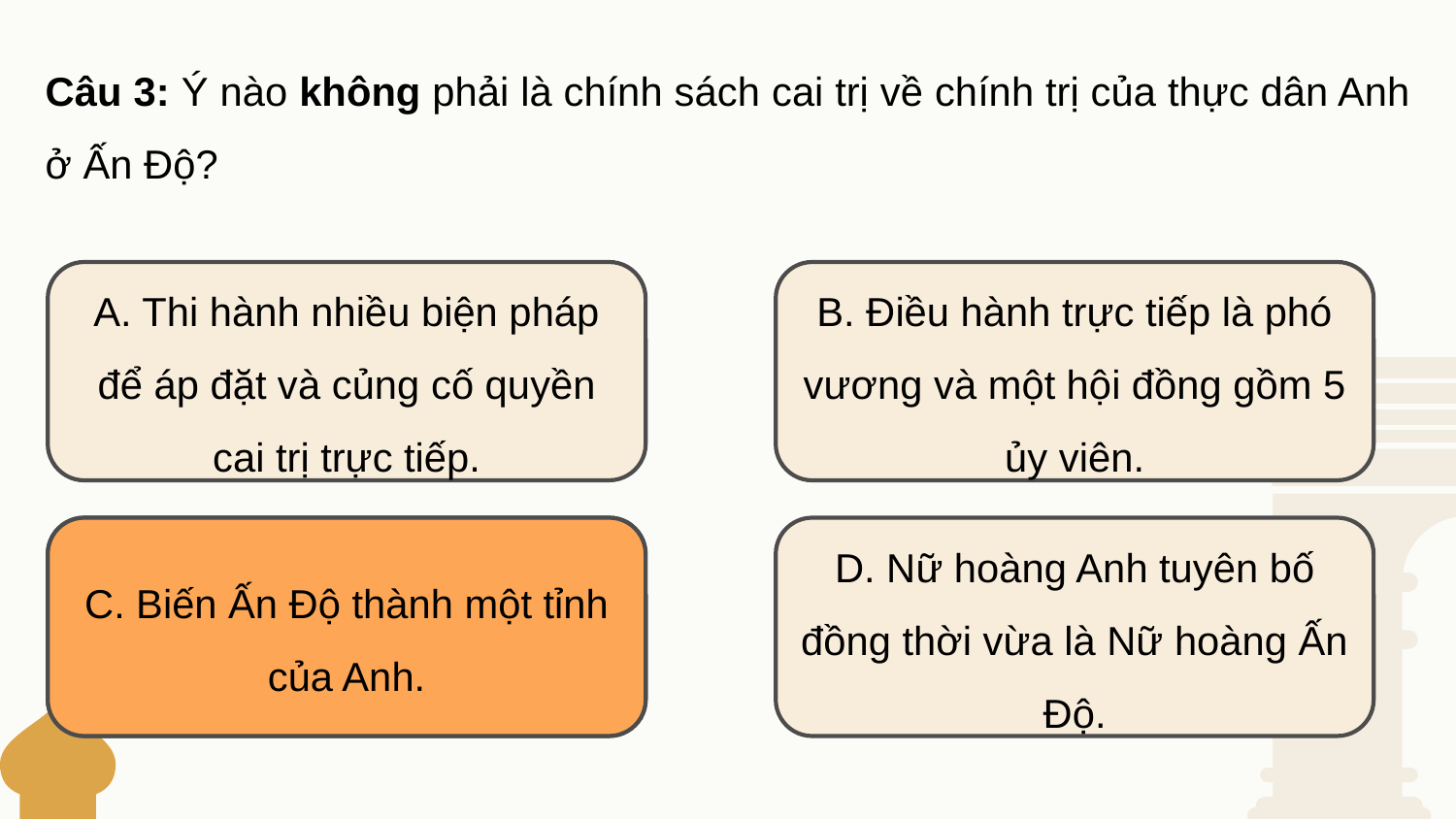

Câu 3: Ý nào không phải là chính sách cai trị về chính trị của thực dân Anh ở Ấn Độ?
A. Thi hành nhiều biện pháp để áp đặt và củng cố quyền cai trị trực tiếp.
B. Điều hành trực tiếp là phó vương và một hội đồng gồm 5 ủy viên.
C. Biến Ấn Độ thành một tỉnh của Anh.
C. Biến Ấn Độ thành một tỉnh của Anh.
D. Nữ hoàng Anh tuyên bố đồng thời vừa là Nữ hoàng Ấn Độ.